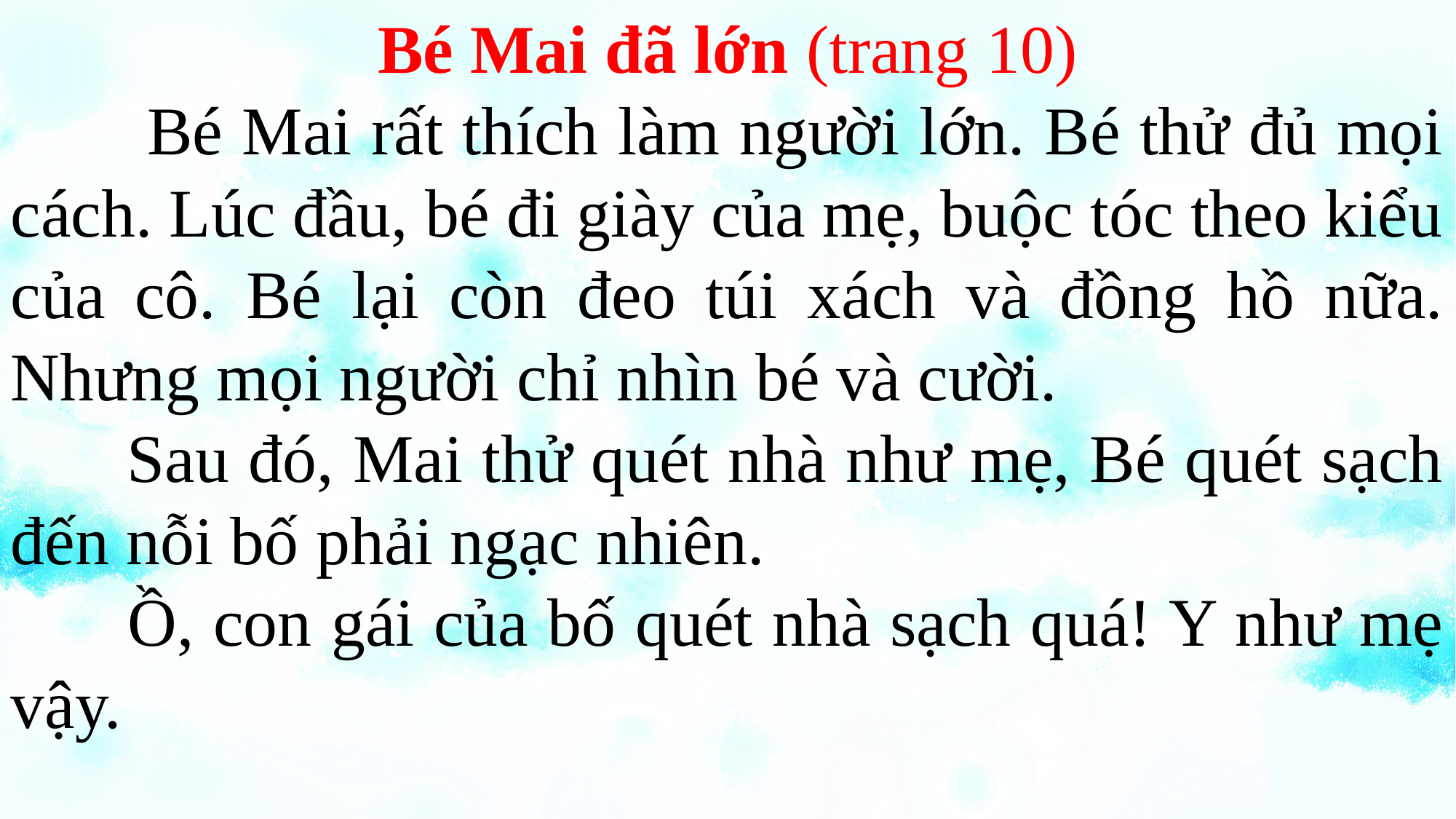

Bé Mai đã lớn (trang 10)
       Bé Mai rất thích làm người lớn. Bé thử đủ mọi cách. Lúc đầu, bé đi giày của mẹ, buộc tóc theo kiểu của cô. Bé lại còn đeo túi xách và đồng hồ nữa. Nhưng mọi người chỉ nhìn bé và cười.
      Sau đó, Mai thử quét nhà như mẹ, Bé quét sạch đến nỗi bố phải ngạc nhiên.
      Ồ, con gái của bố quét nhà sạch quá! Y như mẹ vậy.